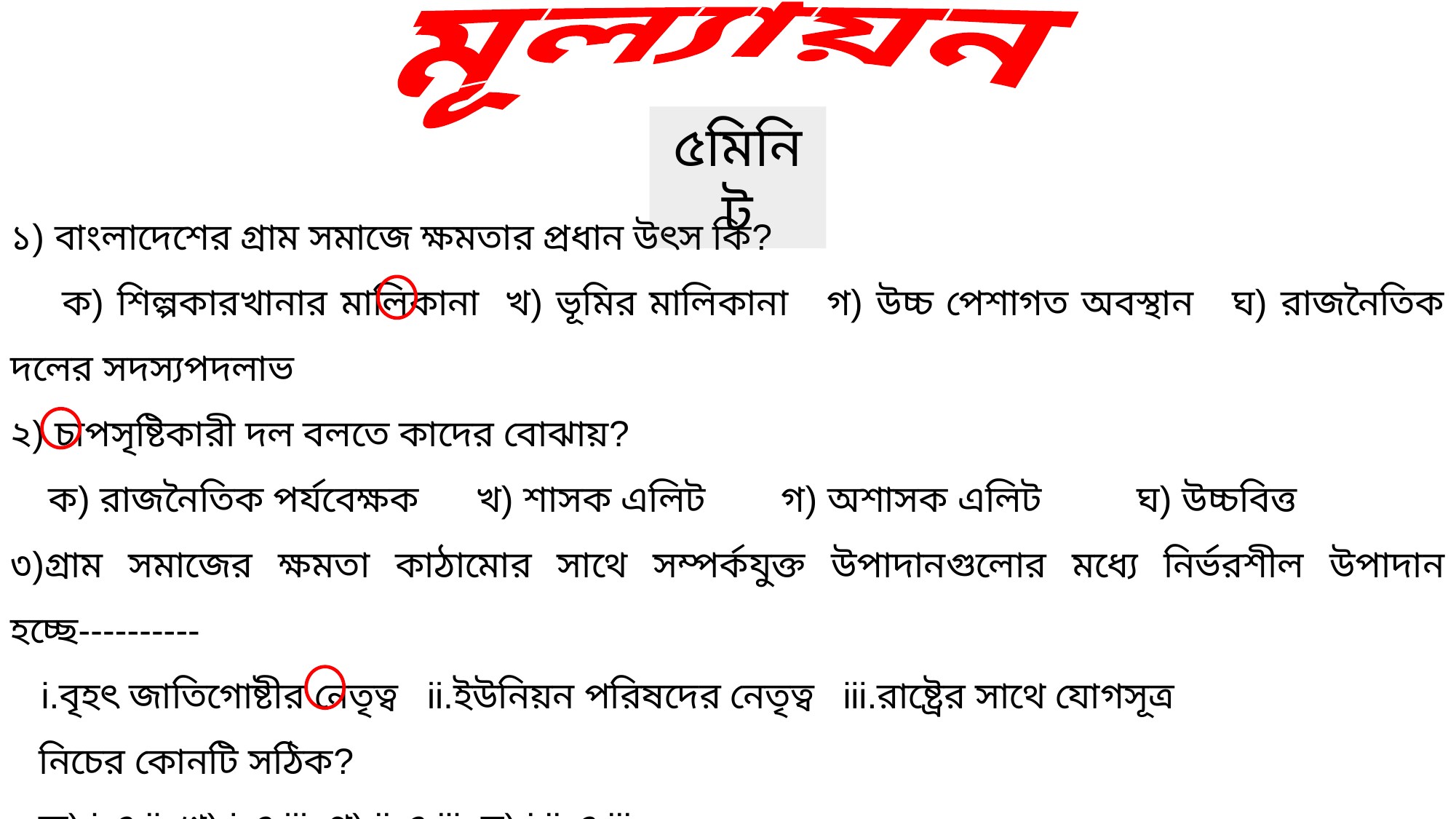

মূল্যায়ন
৫মিনিট
১) বাংলাদেশের গ্রাম সমাজে ক্ষমতার প্রধান উৎস কি?
    ক) শিল্পকারখানার মালিকানা  খ) ভূমির মালিকানা   গ) উচ্চ পেশাগত অবস্থান   ঘ) রাজনৈতিক দলের সদস্যপদলাভ
২) চাপসৃষ্টিকারী দল বলতে কাদের বোঝায়?
    ক) রাজনৈতিক পর্যবেক্ষক      খ) শাসক এলিট        গ) অশাসক এলিট          ঘ) উচ্চবিত্ত
৩)গ্রাম সমাজের ক্ষমতা কাঠামোর সাথে সম্পর্কযুক্ত উপাদানগুলোর মধ্যে নির্ভরশীল উপাদান হচ্ছে----------
   i.বৃহৎ জাতিগোষ্টীর নেতৃত্ব   ii.ইউনিয়ন পরিষদের নেতৃত্ব   iii.রাষ্ট্রের সাথে যোগসূত্র
   নিচের কোনটি সঠিক?
   ক) i ও ii  খ) i ও iii  গ) ii ও iii  ঘ) i,ii ও iii